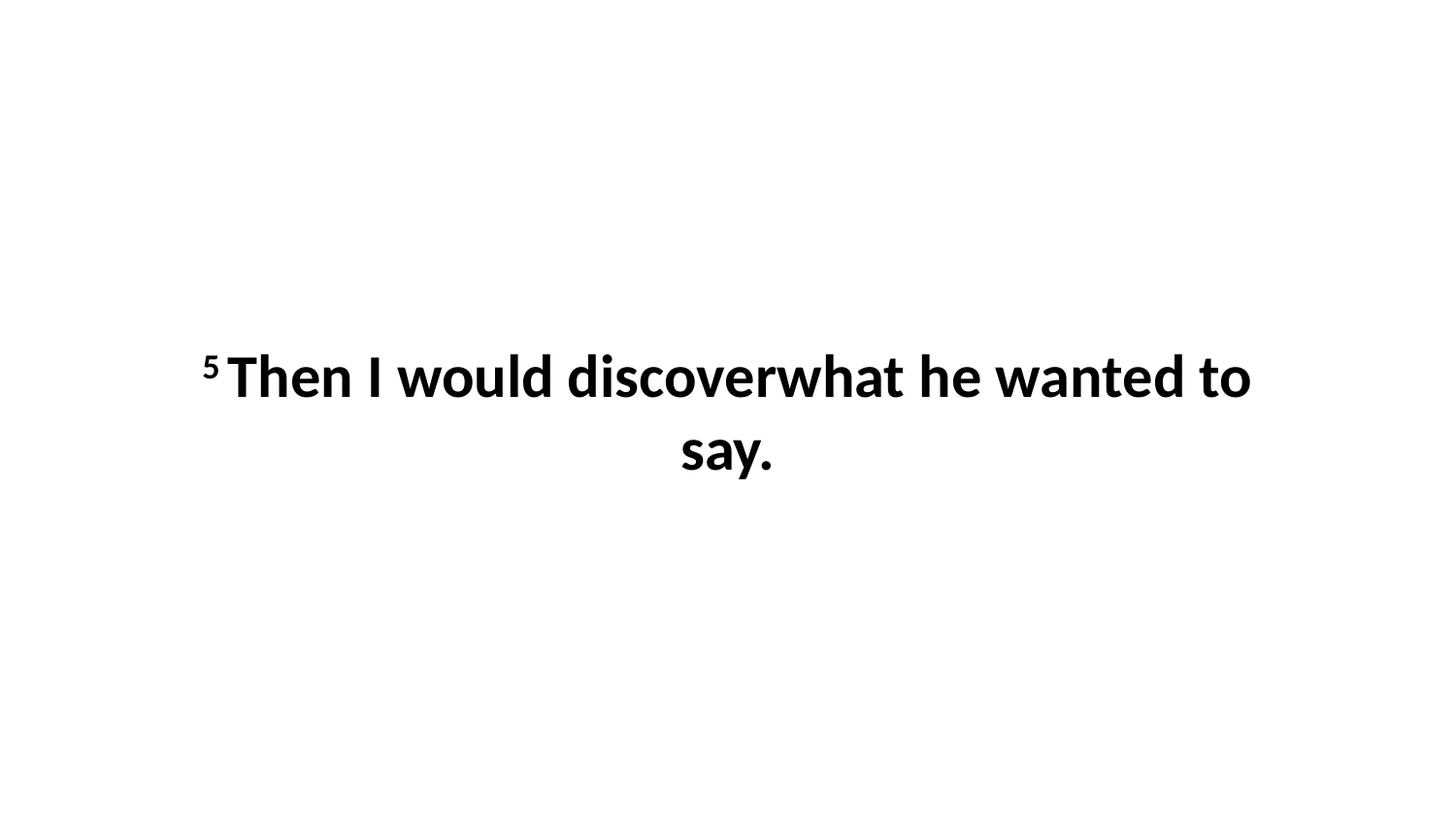

5 Then I would discoverwhat he wanted to say.